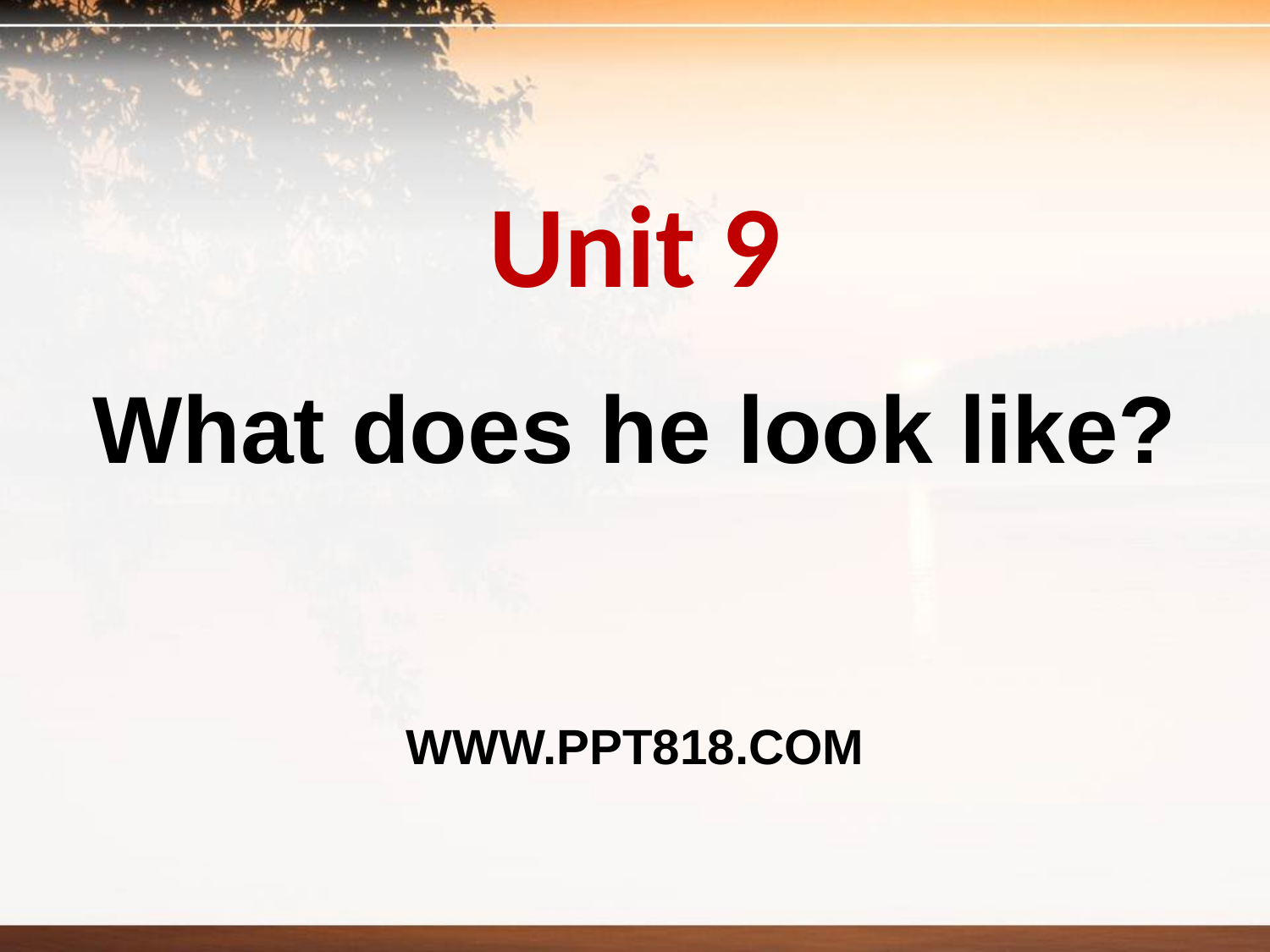

Unit 9
What does he look like?
WWW.PPT818.COM